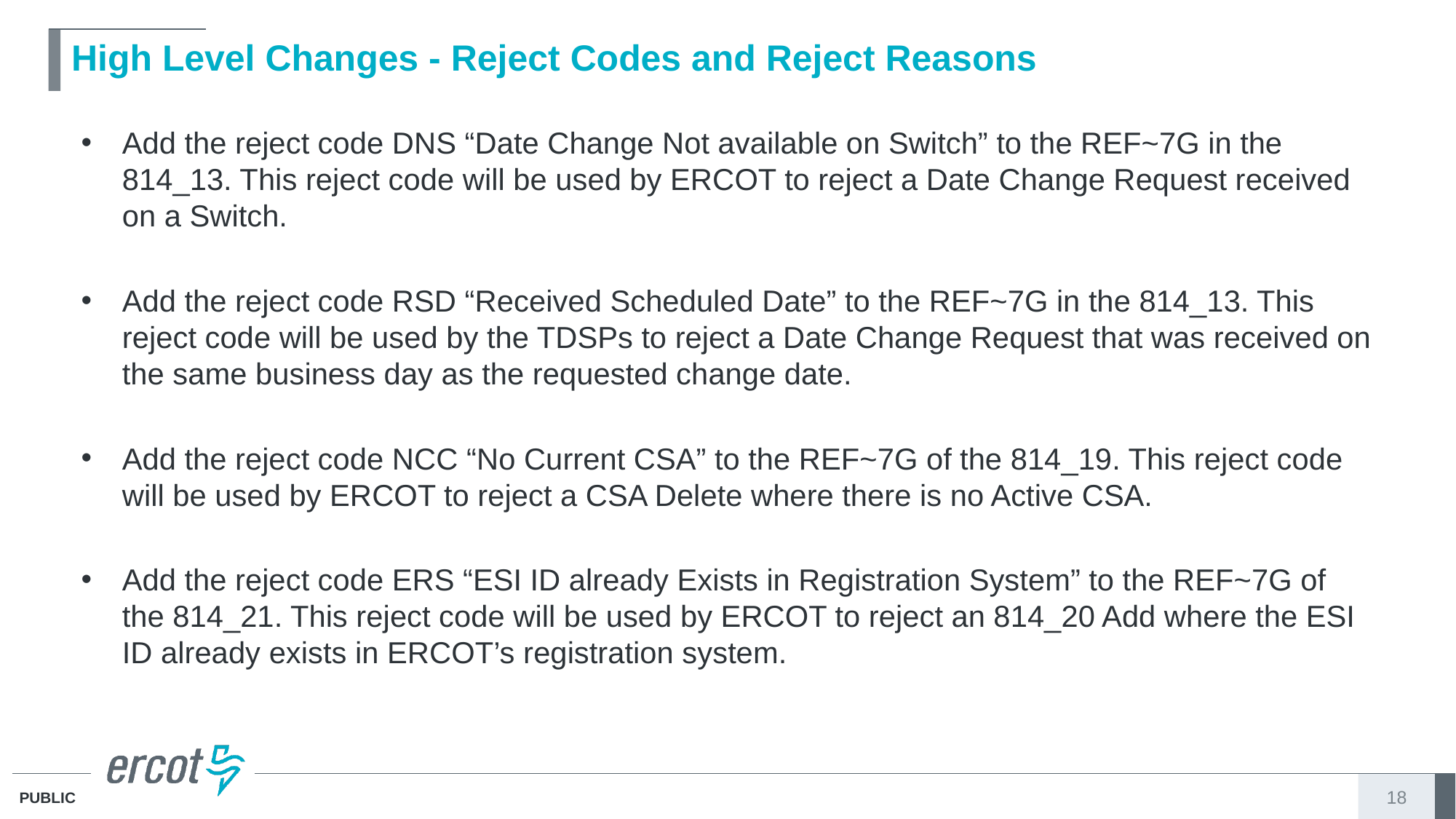

# High Level Changes - Reject Codes and Reject Reasons
Add the reject code DNS “Date Change Not available on Switch” to the REF~7G in the 814_13. This reject code will be used by ERCOT to reject a Date Change Request received on a Switch.

Add the reject code RSD “Received Scheduled Date” to the REF~7G in the 814_13. This reject code will be used by the TDSPs to reject a Date Change Request that was received on the same business day as the requested change date.

Add the reject code NCC “No Current CSA” to the REF~7G of the 814_19. This reject code will be used by ERCOT to reject a CSA Delete where there is no Active CSA.

Add the reject code ERS “ESI ID already Exists in Registration System” to the REF~7G of the 814_21. This reject code will be used by ERCOT to reject an 814_20 Add where the ESI ID already exists in ERCOT’s registration system.
18